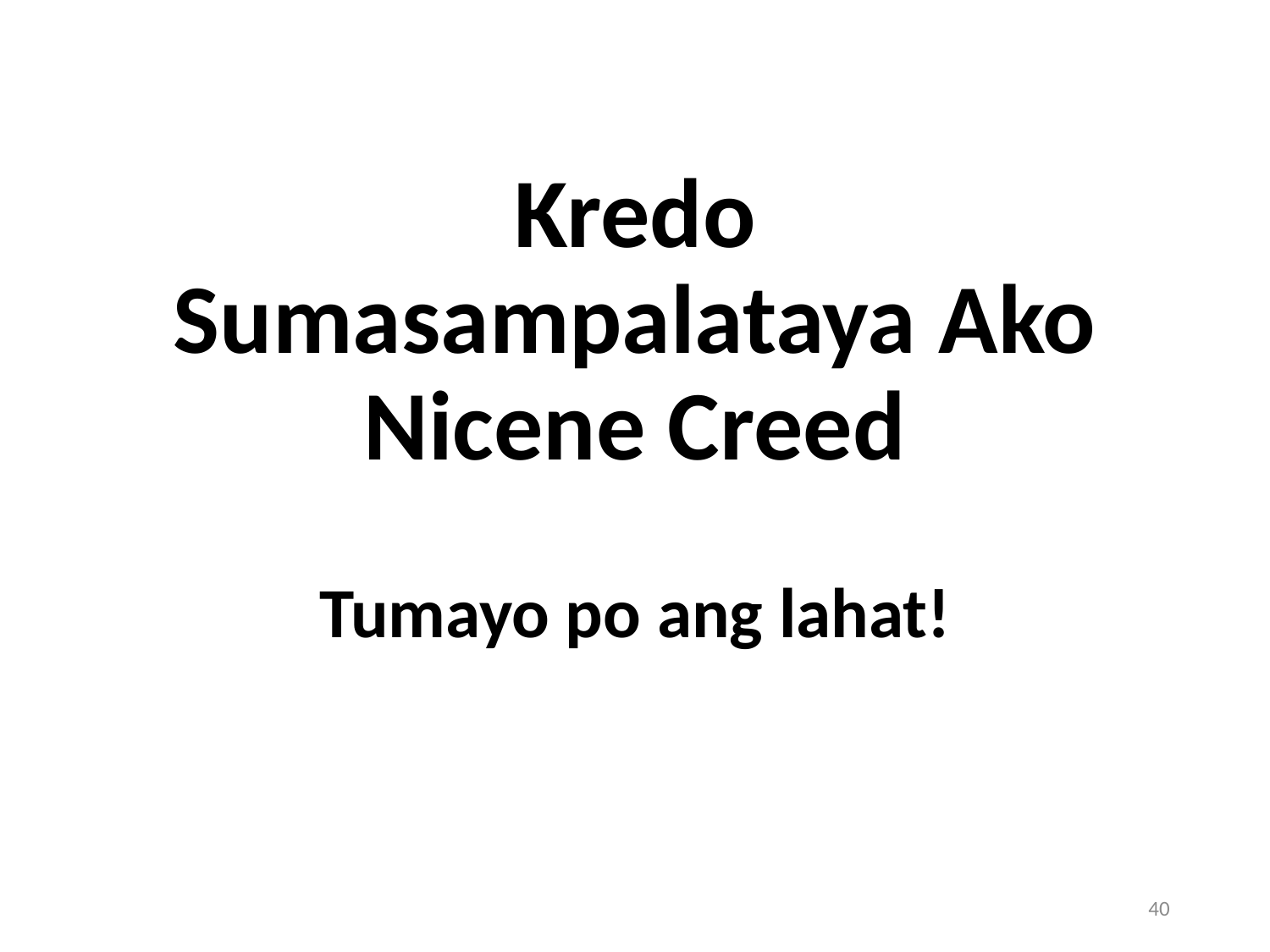

# Kredo Sumasampalataya Ako Nicene Creed
Tumayo po ang lahat!
40